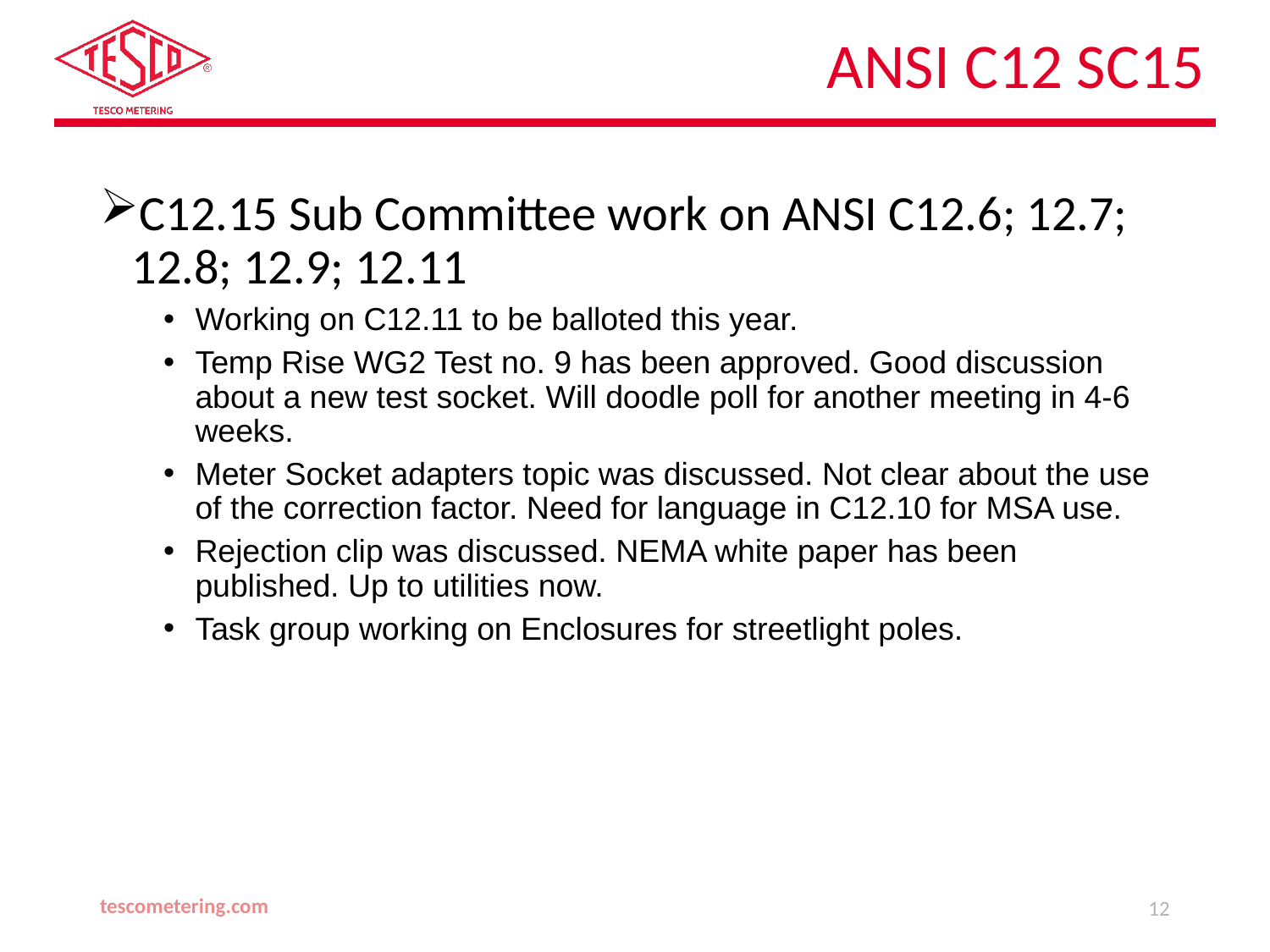

# ANSI C12 SC15
C12.15 Sub Committee work on ANSI C12.6; 12.7; 12.8; 12.9; 12.11
Working on C12.11 to be balloted this year.
Temp Rise WG2 Test no. 9 has been approved. Good discussion about a new test socket. Will doodle poll for another meeting in 4-6 weeks.
Meter Socket adapters topic was discussed. Not clear about the use of the correction factor. Need for language in C12.10 for MSA use.
Rejection clip was discussed. NEMA white paper has been published. Up to utilities now.
Task group working on Enclosures for streetlight poles.

tescometering.com
12